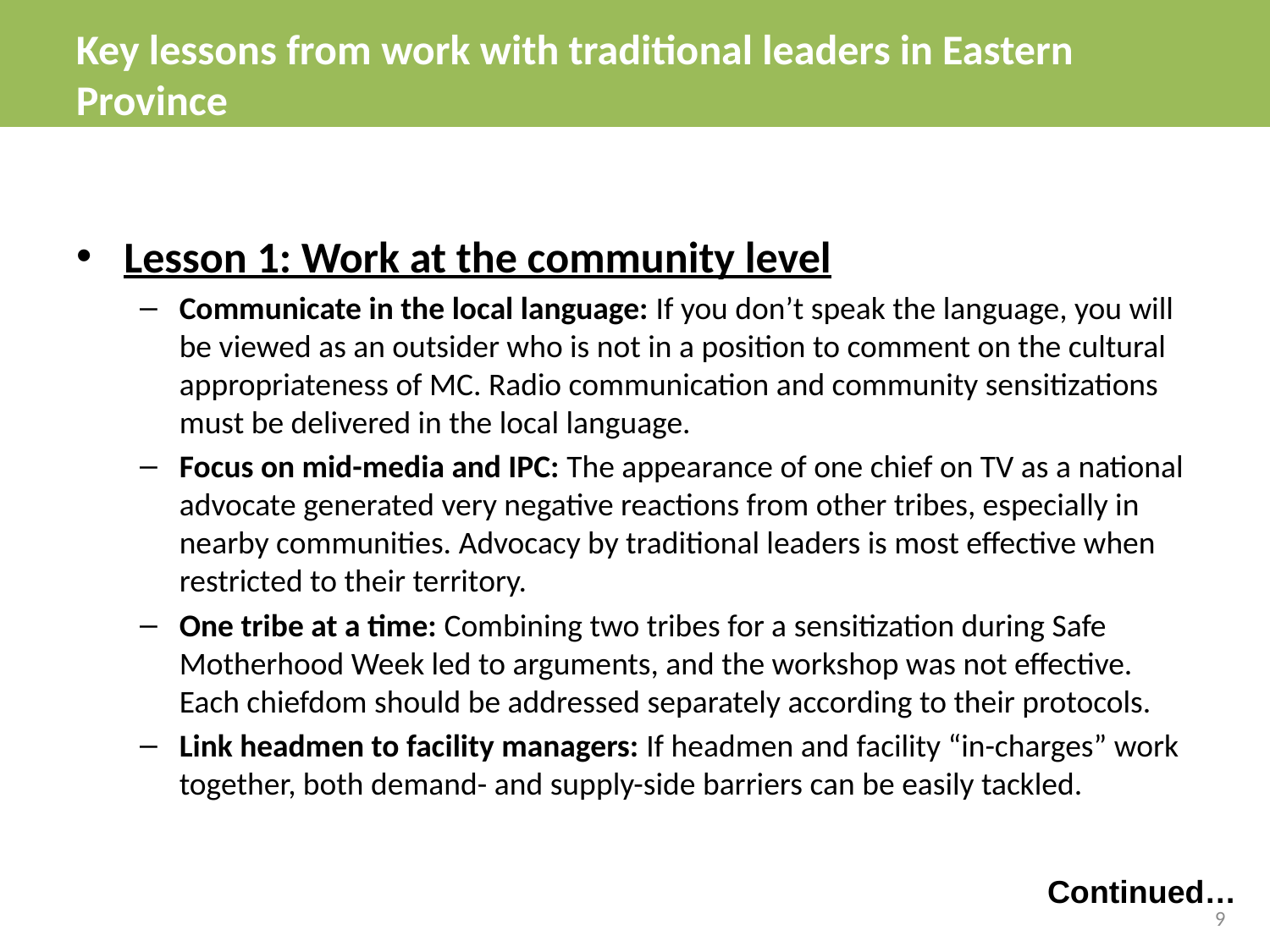

Key lessons from work with traditional leaders in Eastern Province
Lesson 1: Work at the community level
Communicate in the local language: If you don’t speak the language, you will be viewed as an outsider who is not in a position to comment on the cultural appropriateness of MC. Radio communication and community sensitizations must be delivered in the local language.
Focus on mid-media and IPC: The appearance of one chief on TV as a national advocate generated very negative reactions from other tribes, especially in nearby communities. Advocacy by traditional leaders is most effective when restricted to their territory.
One tribe at a time: Combining two tribes for a sensitization during Safe Motherhood Week led to arguments, and the workshop was not effective. Each chiefdom should be addressed separately according to their protocols.
Link headmen to facility managers: If headmen and facility “in-charges” work together, both demand- and supply-side barriers can be easily tackled.
Continued…
9